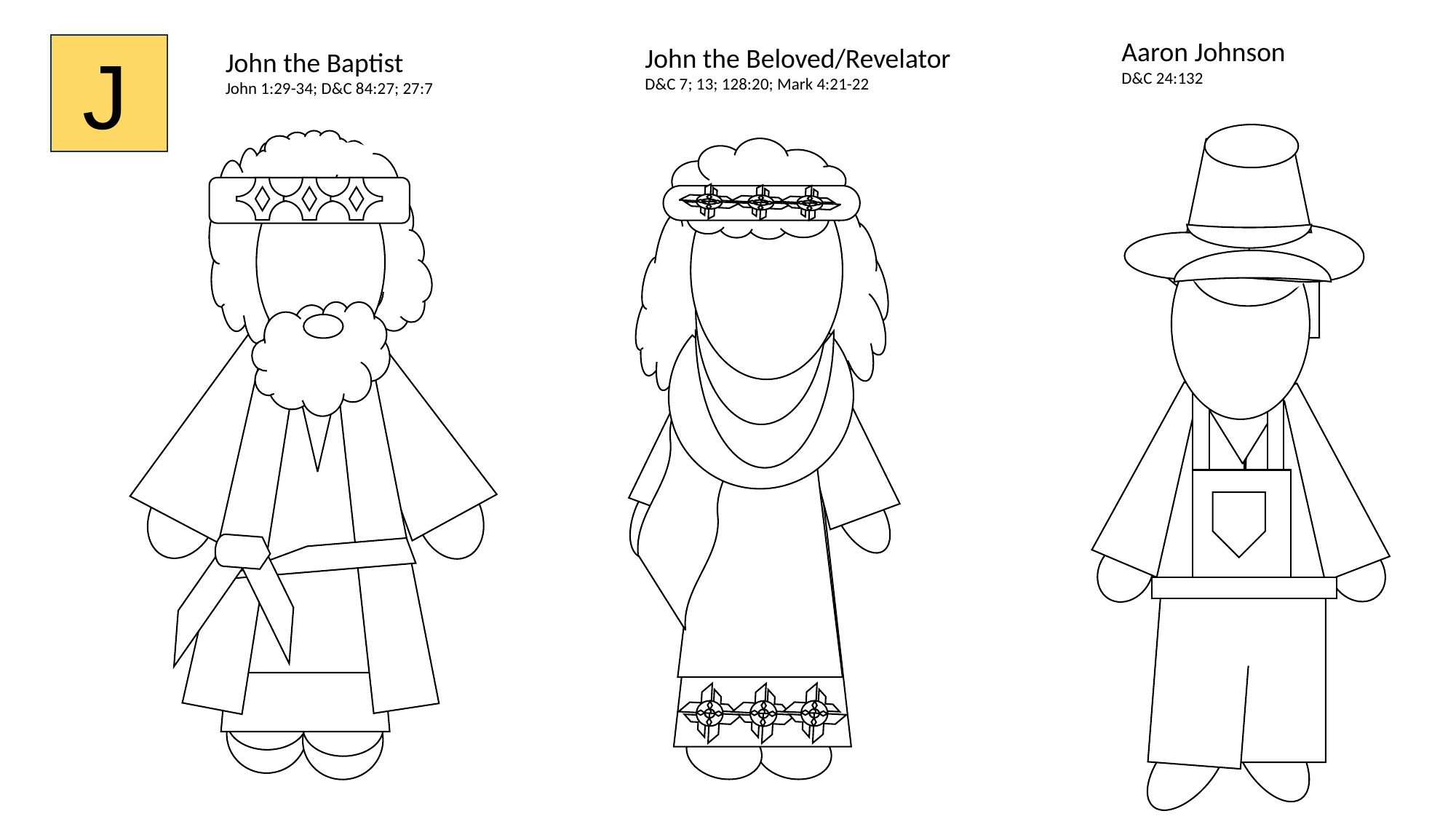

Aaron Johnson
D&C 24:132
J

John the Beloved/Revelator
D&C 7; 13; 128:20; Mark 4:21-22
John the Baptist
John 1:29-34; D&C 84:27; 27:7